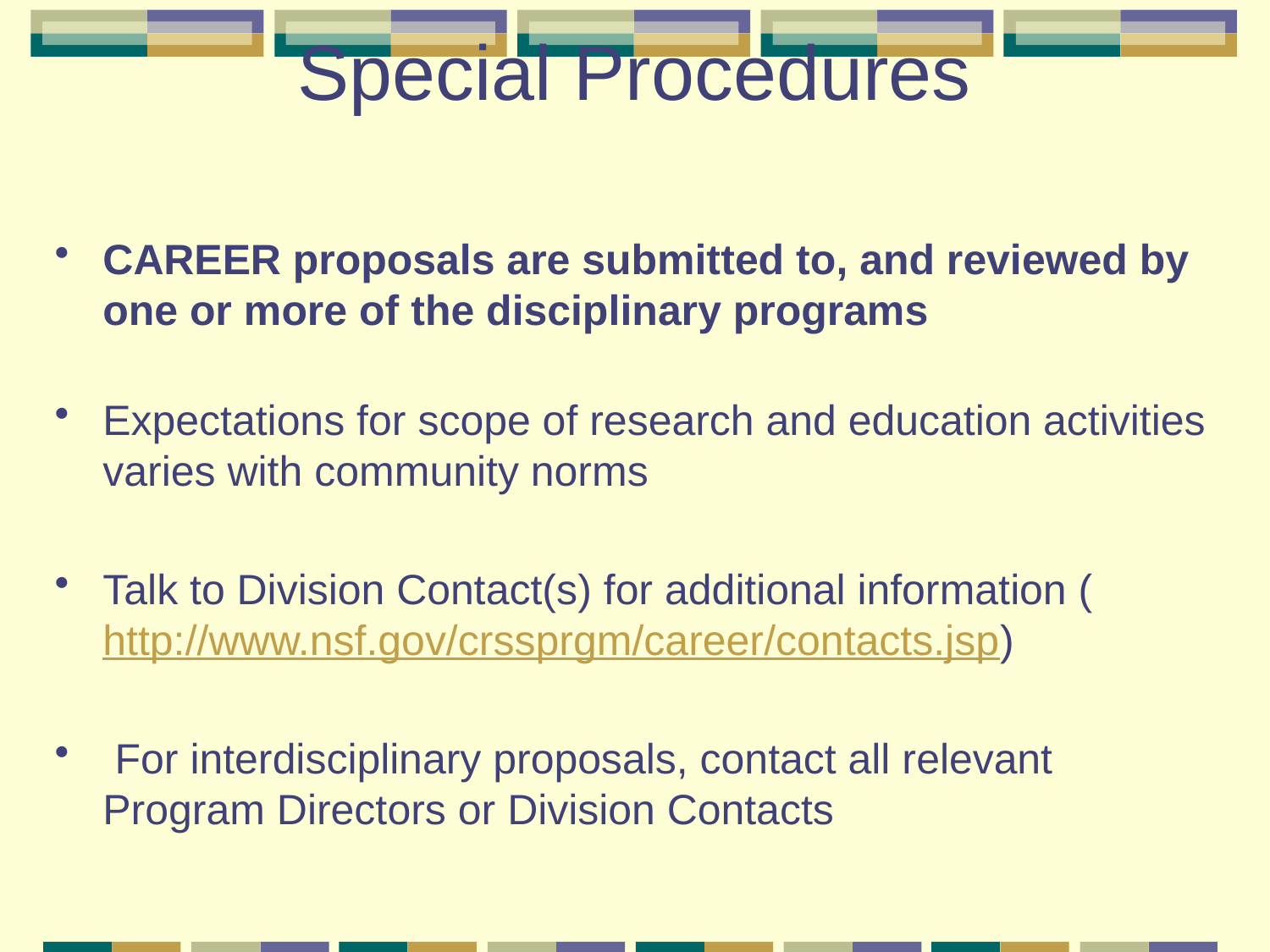

# Special Procedures
CAREER proposals are submitted to, and reviewed by one or more of the disciplinary programs
Expectations for scope of research and education activities varies with community norms

Talk to Division Contact(s) for additional information (http://www.nsf.gov/crssprgm/career/contacts.jsp)

 For interdisciplinary proposals, contact all relevant Program Directors or Division Contacts